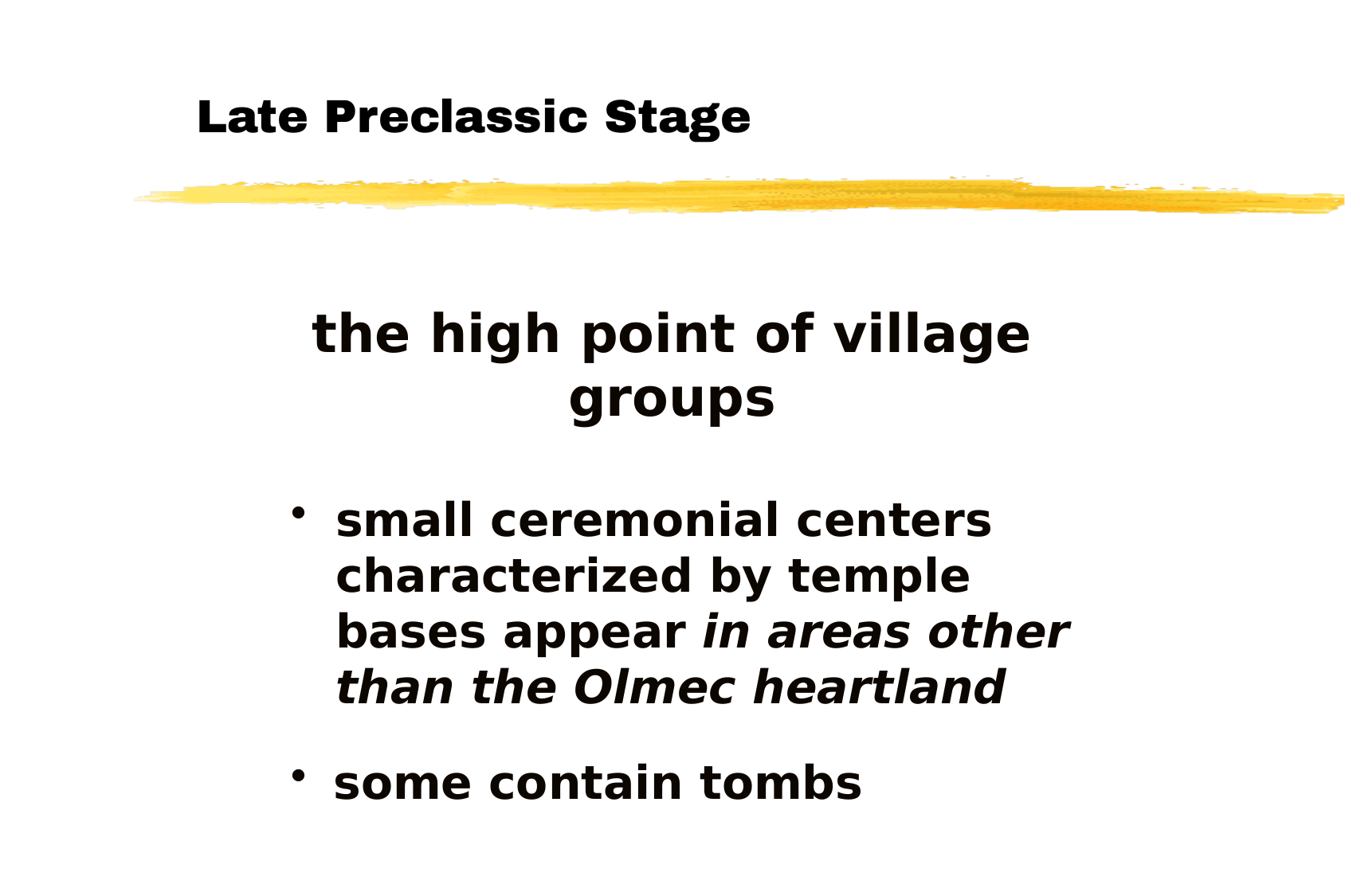

# Late Preclassic Stage
the high point of village groups

small ceremonial centers characterized by temple bases appear in areas other than the Olmec heartland

some contain tombs